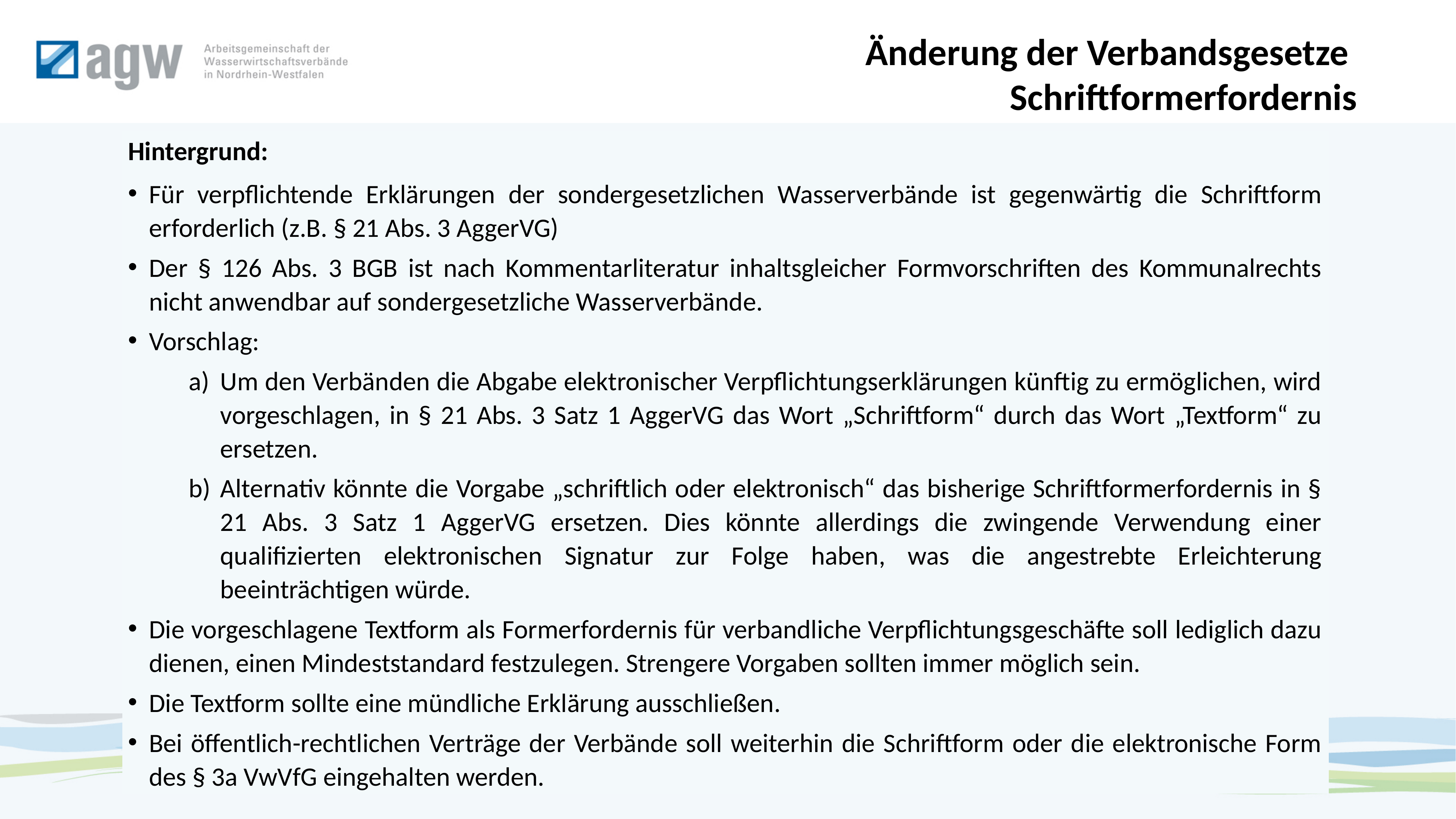

Änderung der Verbandsgesetze
Schriftformerfordernis
Hintergrund:
Für verpflichtende Erklärungen der sondergesetzlichen Wasserverbände ist gegenwärtig die Schriftform erforderlich (z.B. § 21 Abs. 3 AggerVG)
Der § 126 Abs. 3 BGB ist nach Kommentarliteratur inhaltsgleicher Formvorschriften des Kommunalrechts nicht anwendbar auf sondergesetzliche Wasserverbände.
Vorschlag:
Um den Verbänden die Abgabe elektronischer Verpflichtungserklärungen künftig zu ermöglichen, wird vorgeschlagen, in § 21 Abs. 3 Satz 1 AggerVG das Wort „Schriftform“ durch das Wort „Textform“ zu ersetzen.
Alternativ könnte die Vorgabe „schriftlich oder elektronisch“ das bisherige Schriftformerfordernis in § 21 Abs. 3 Satz 1 AggerVG ersetzen. Dies könnte allerdings die zwingende Verwendung einer qualifizierten elektronischen Signatur zur Folge haben, was die angestrebte Erleichterung beeinträchtigen würde.
Die vorgeschlagene Textform als Formerfordernis für verbandliche Verpflichtungsgeschäfte soll lediglich dazu dienen, einen Mindeststandard festzulegen. Strengere Vorgaben sollten immer möglich sein.
Die Textform sollte eine mündliche Erklärung ausschließen.
Bei öffentlich-rechtlichen Verträge der Verbände soll weiterhin die Schriftform oder die elektronische Form des § 3a VwVfG eingehalten werden.